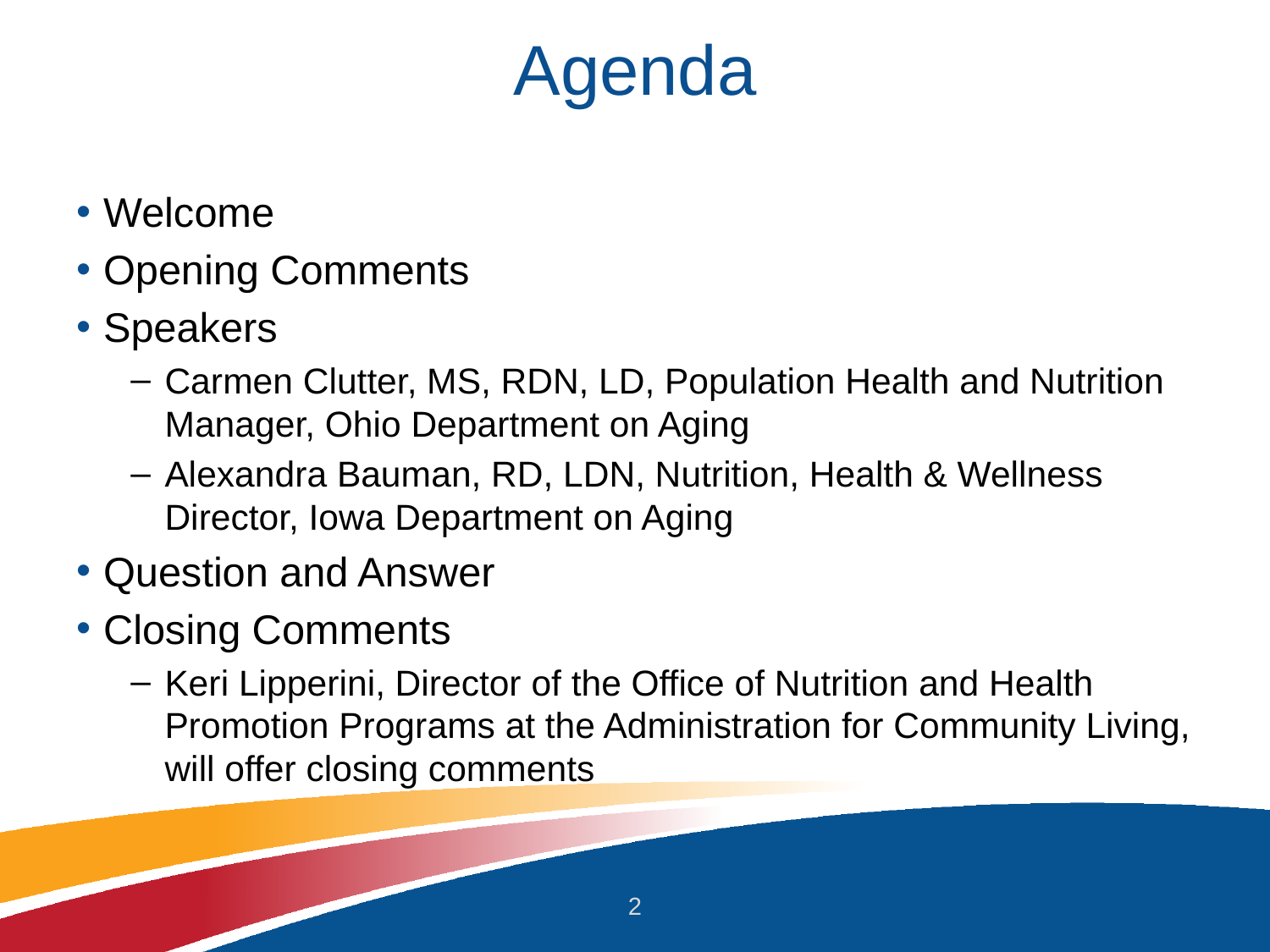

# Agenda
Welcome
Opening Comments
Speakers
Carmen Clutter, MS, RDN, LD, Population Health and Nutrition Manager, Ohio Department on Aging
Alexandra Bauman, RD, LDN, Nutrition, Health & Wellness Director, Iowa Department on Aging
Question and Answer
Closing Comments
Keri Lipperini, Director of the Office of Nutrition and Health Promotion Programs at the Administration for Community Living, will offer closing comments